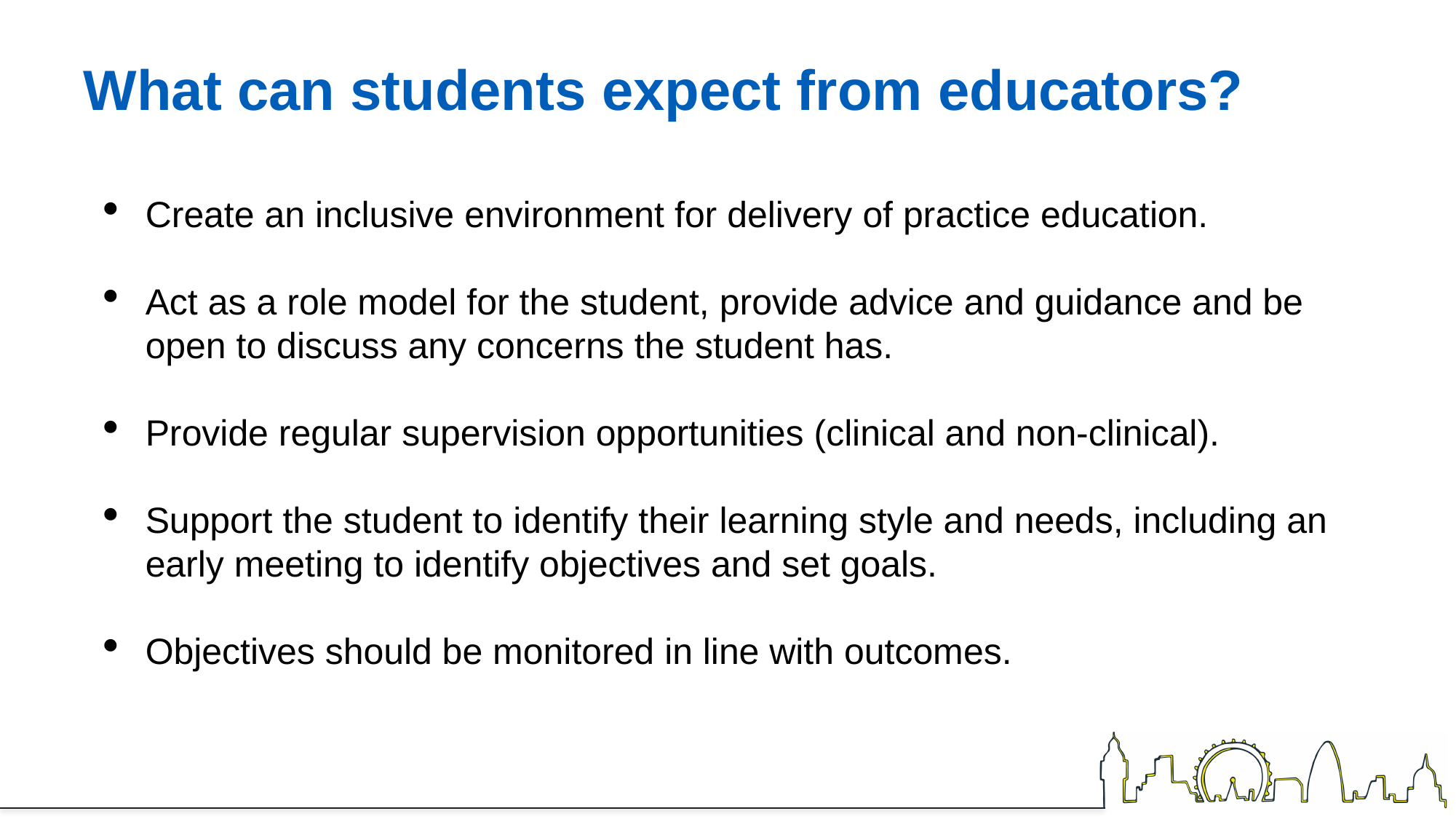

# What can students expect from educators?
Create an inclusive environment for delivery of practice education.

Act as a role model for the student, provide advice and guidance and be open to discuss any concerns the student has.

Provide regular supervision opportunities (clinical and non-clinical).

Support the student to identify their learning style and needs, including an early meeting to identify objectives and set goals.

Objectives should be monitored in line with outcomes.